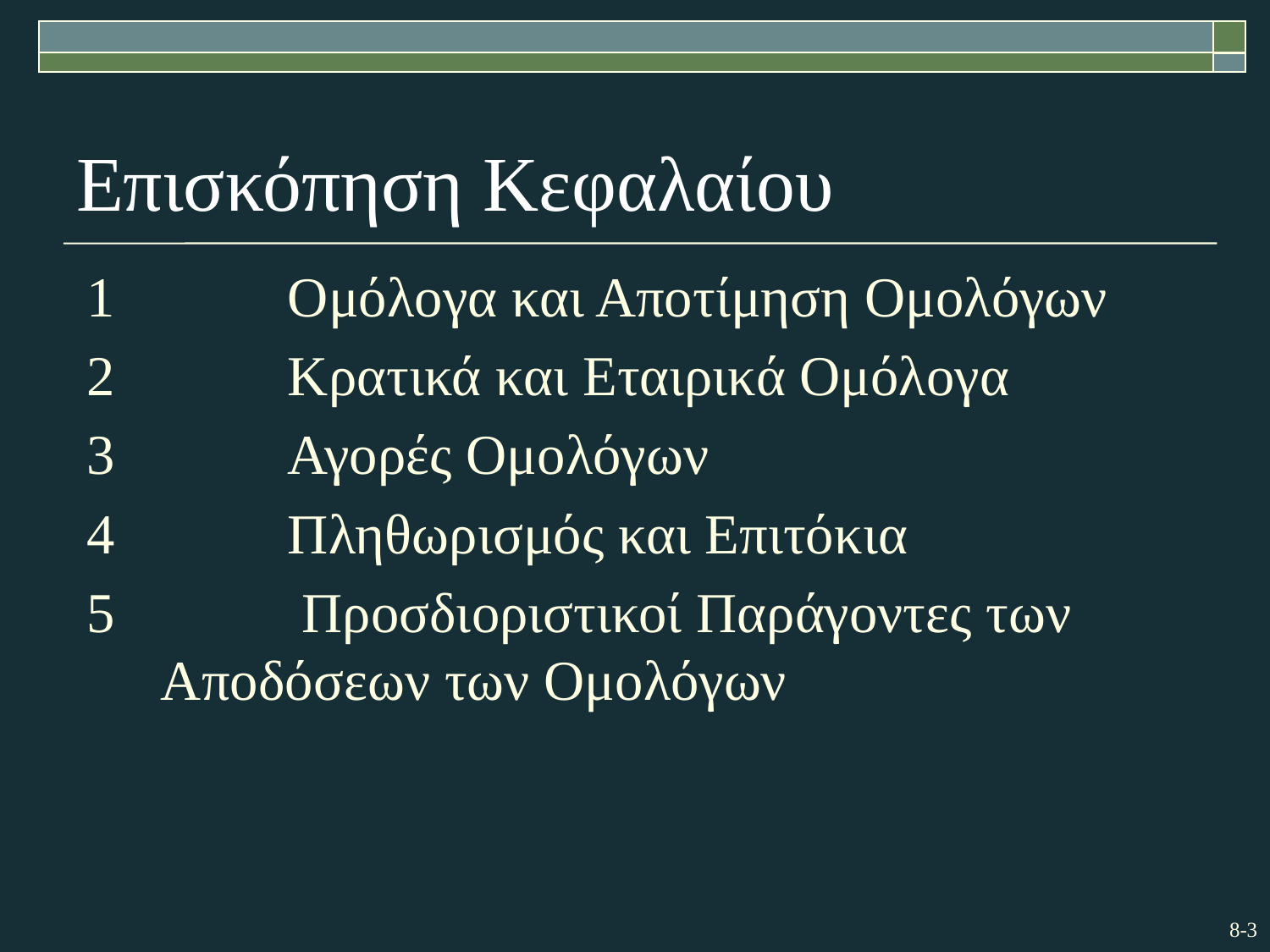

# Επισκόπηση Κεφαλαίου
1		Ομόλογα και Αποτίμηση Ομολόγων
2		Κρατικά και Εταιρικά Ομόλογα
3		Αγορές Ομολόγων
4		Πληθωρισμός και Επιτόκια
5		 Προσδιοριστικοί Παράγοντες των Αποδόσεων των Ομολόγων